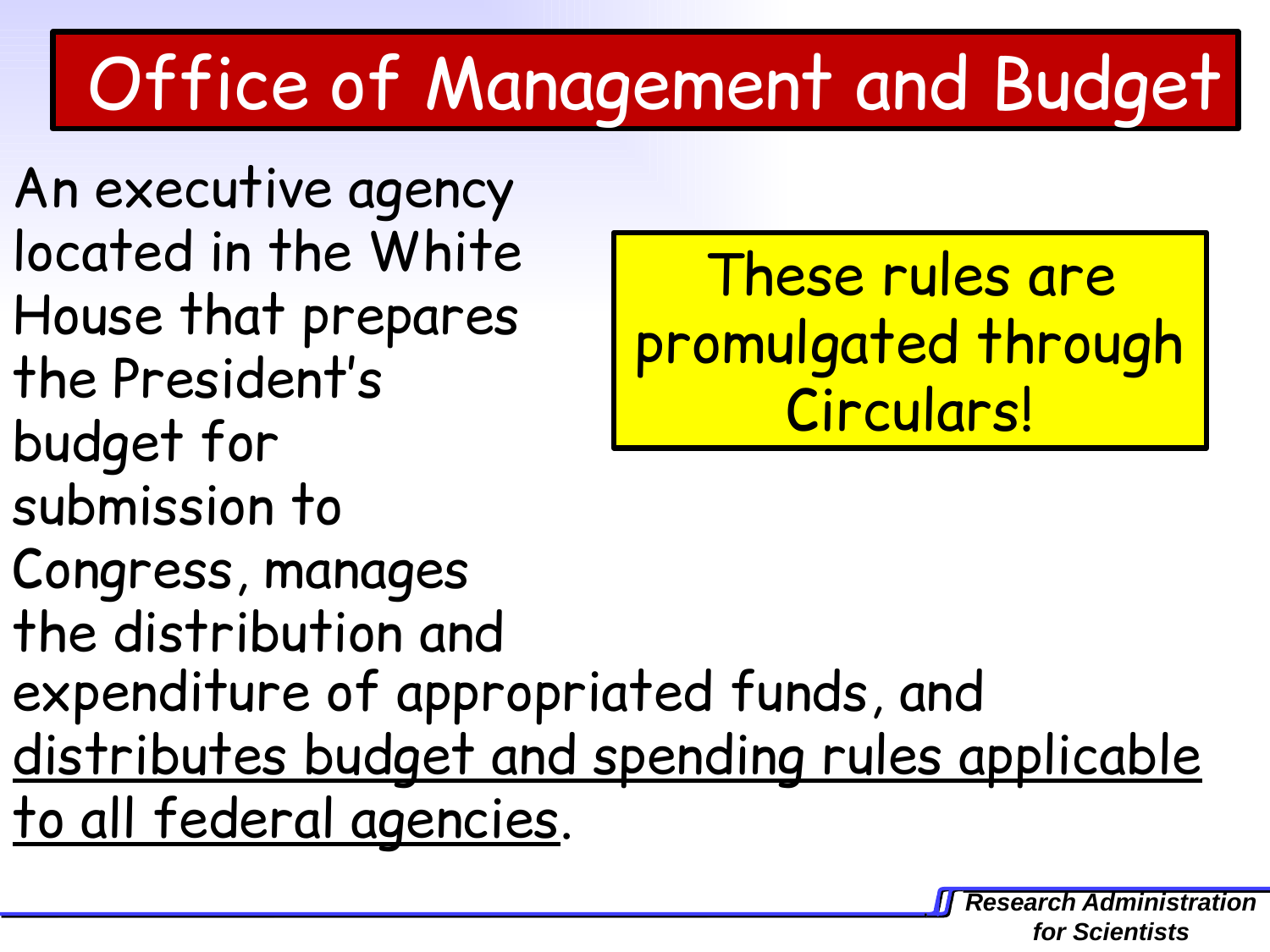

Office of Management and Budget
An executive agency located in the White House that prepares the President’s budget for submission to Congress, manages the distribution and
These rules are promulgated through Circulars!
expenditure of appropriated funds, and distributes budget and spending rules applicable to all federal agencies.